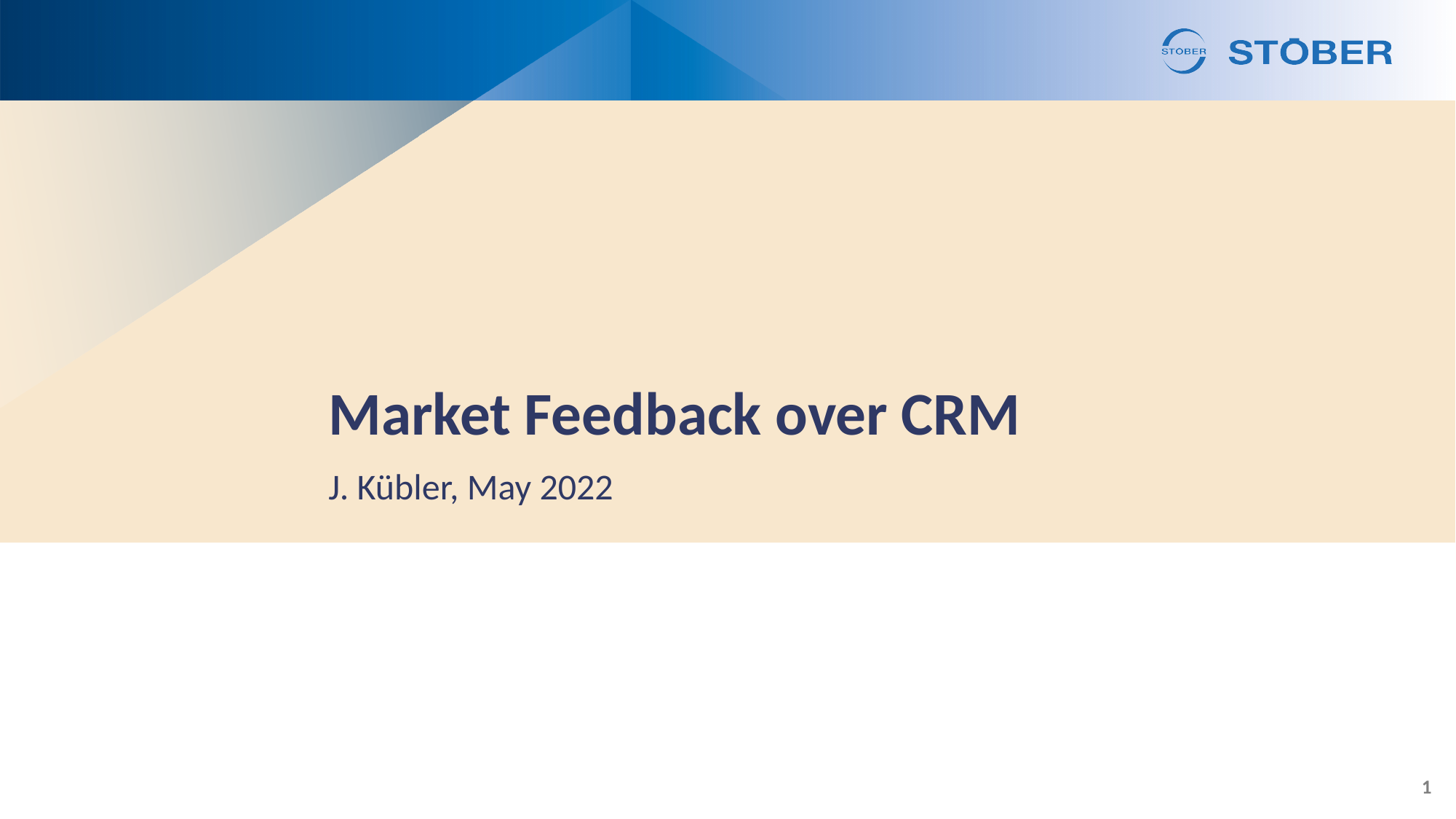

# Market Feedback over CRM
J. Kübler, May 2022